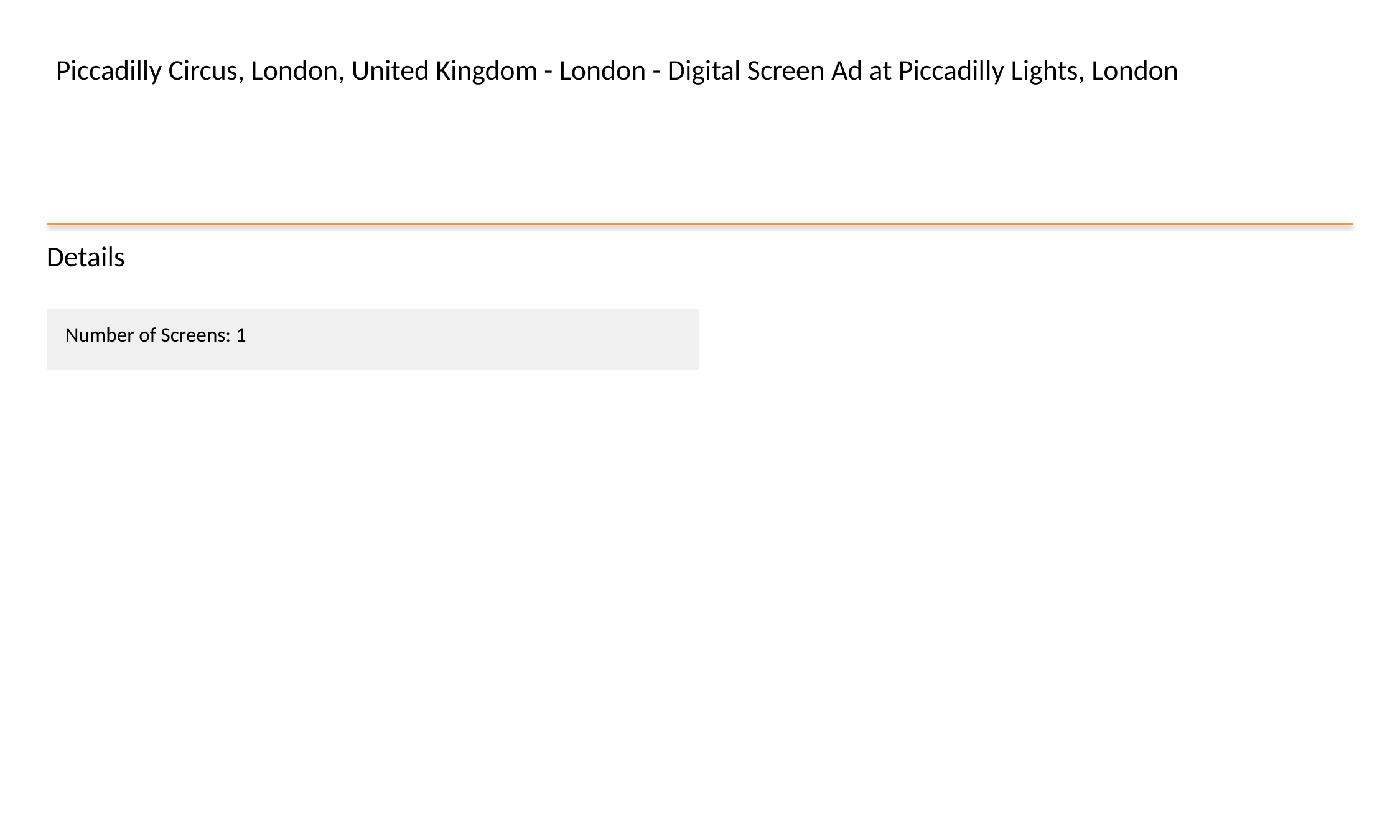

Piccadilly Circus, London, United Kingdom - London - Digital Screen Ad at Piccadilly Lights, London
Details
| Number of Screens: 1 |
| --- |
#